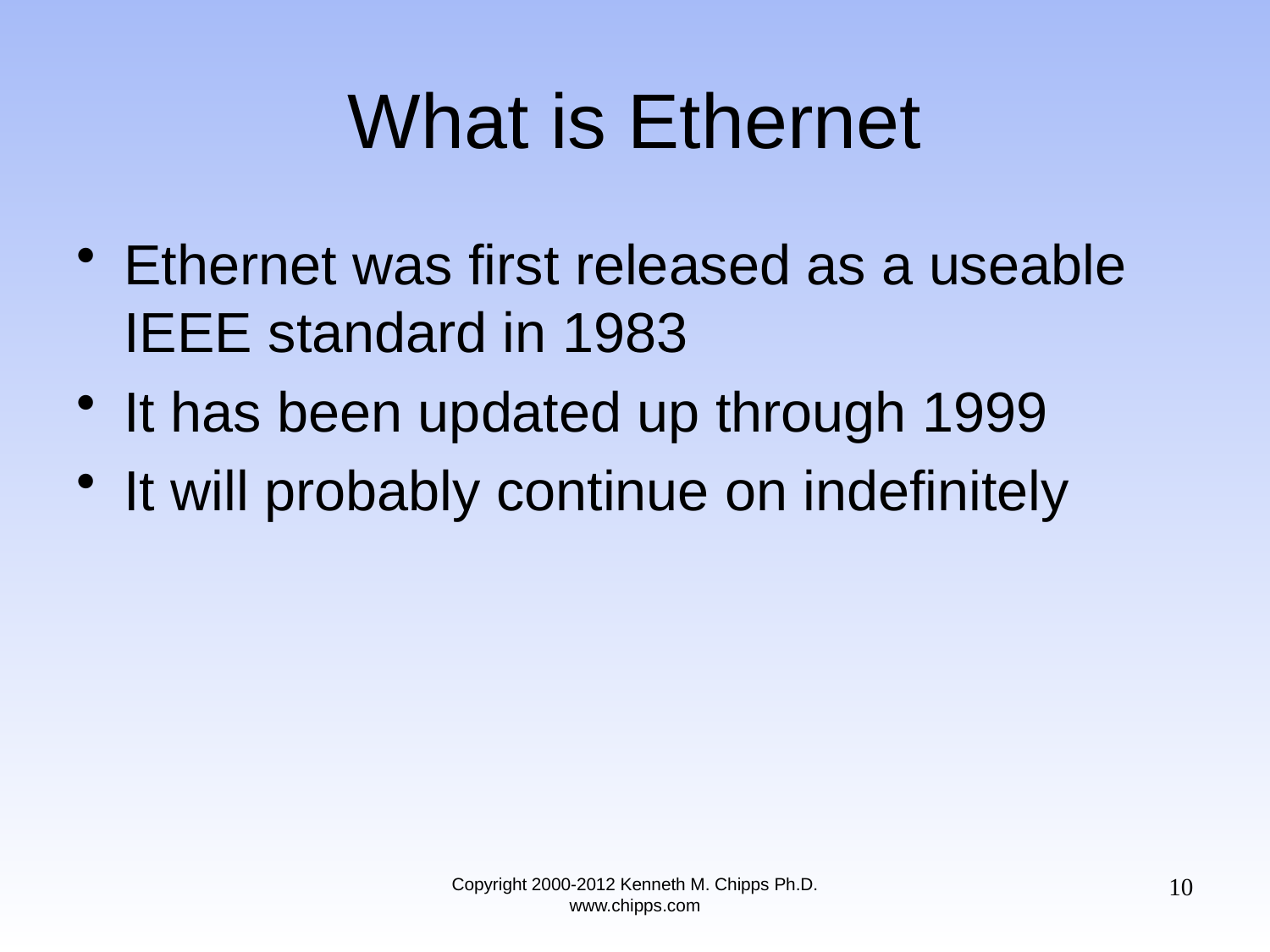

# What is Ethernet
Ethernet was first released as a useable IEEE standard in 1983
It has been updated up through 1999
It will probably continue on indefinitely
10
Copyright 2000-2012 Kenneth M. Chipps Ph.D. www.chipps.com